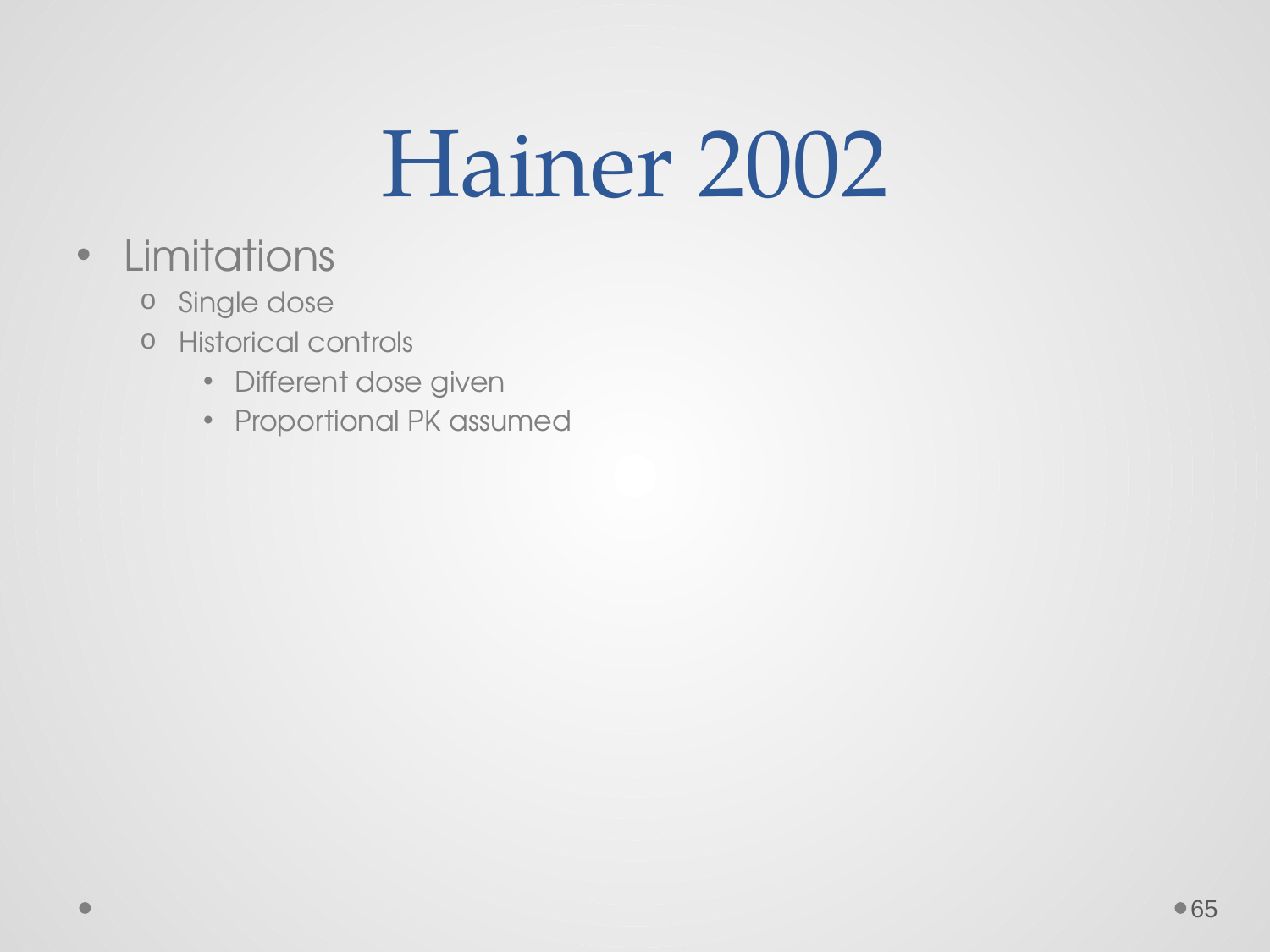

# Hainer 2002
Limitations
Single dose
Historical controls
Different dose given
Proportional PK assumed

65